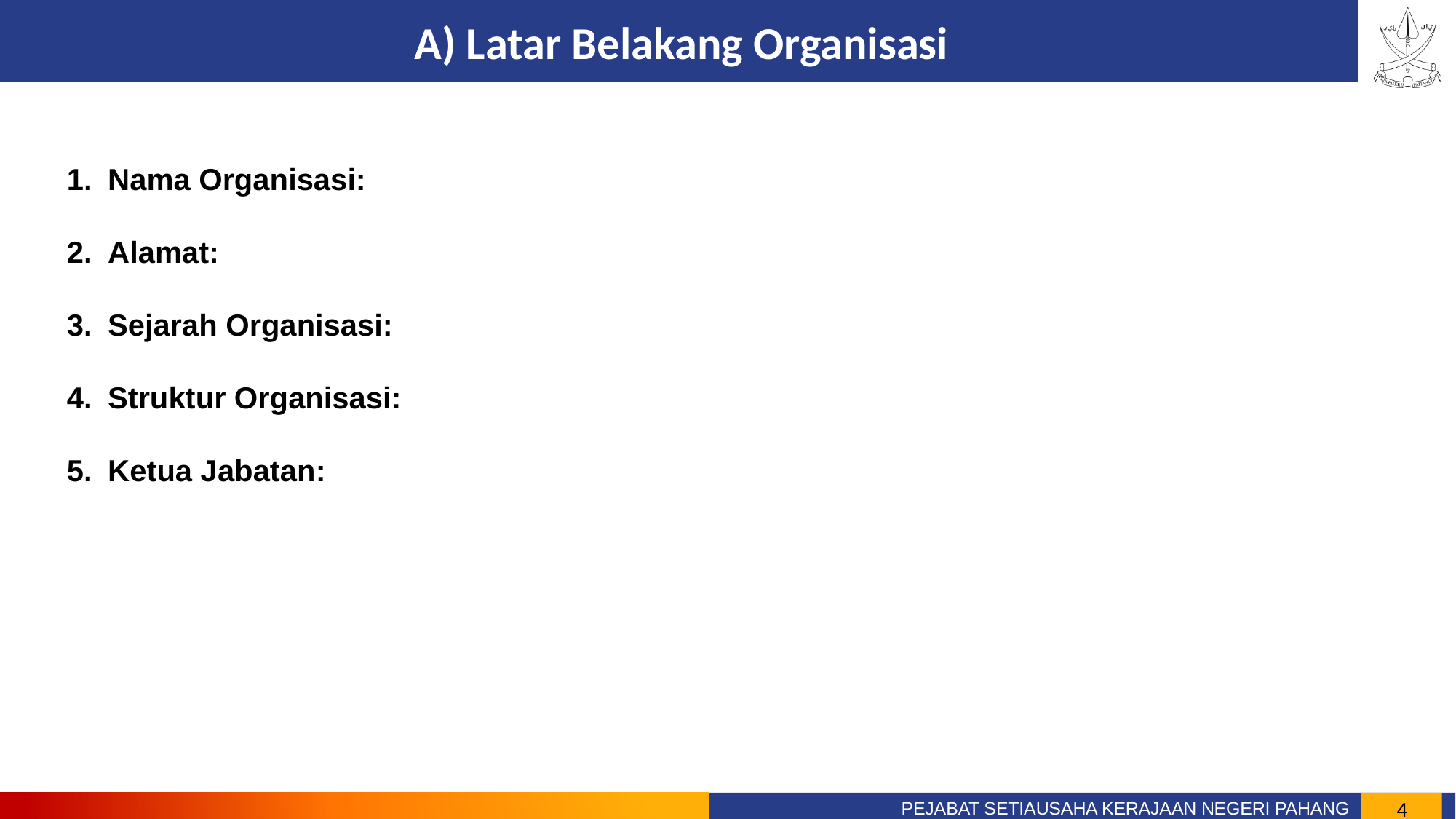

A) Latar Belakang Organisasi
Nama Organisasi:

Alamat:

Sejarah Organisasi:

Struktur Organisasi:

Ketua Jabatan:
4